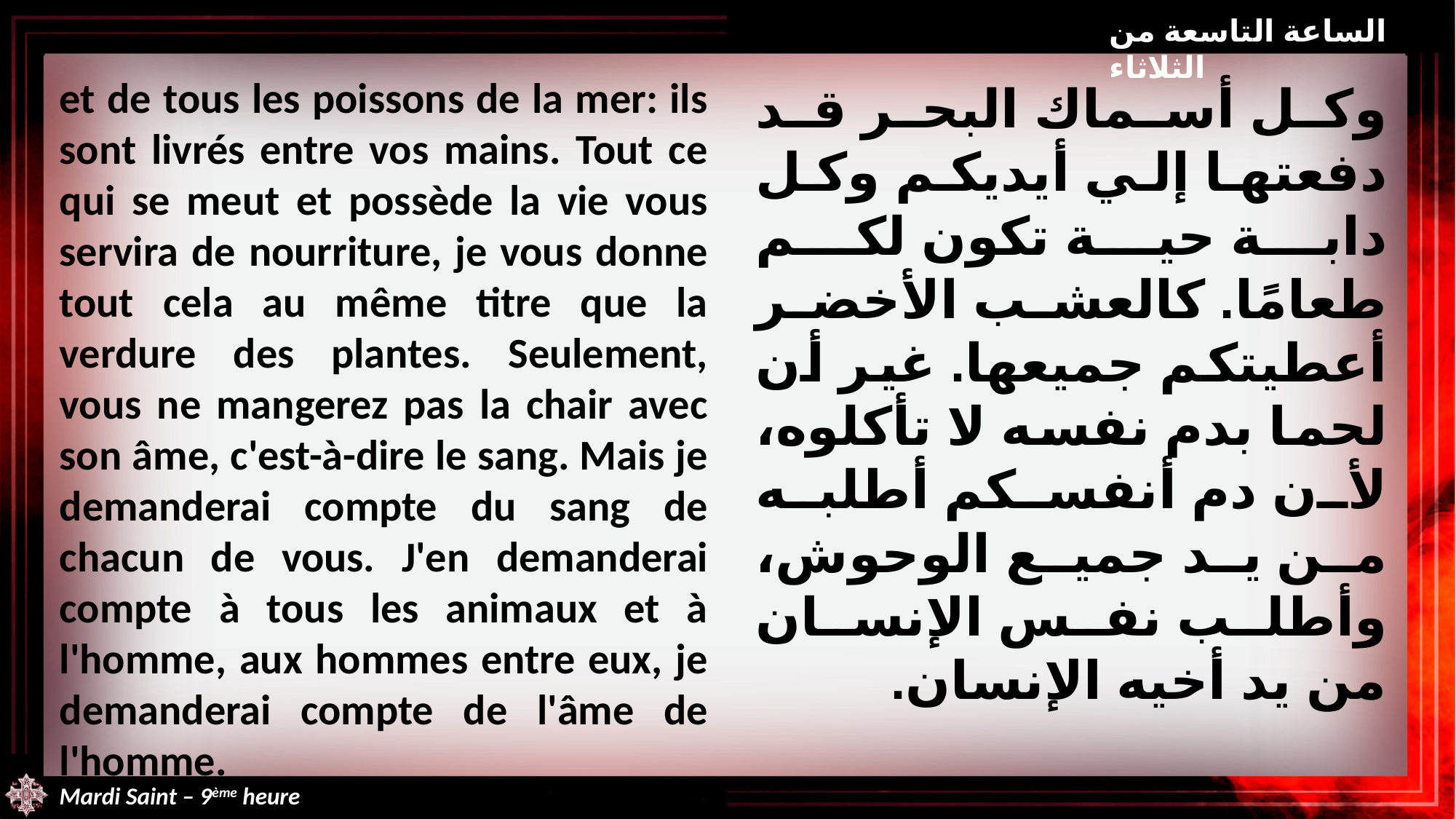

الساعة التاسعة من الثلاثاء
et de tous les poissons de la mer: ils sont livrés entre vos mains. Tout ce qui se meut et possède la vie vous servira de nourriture, je vous donne tout cela au même titre que la verdure des plantes. Seulement, vous ne mangerez pas la chair avec son âme, c'est-à-dire le sang. Mais je demanderai compte du sang de chacun de vous. J'en demanderai compte à tous les animaux et à l'homme, aux hommes entre eux, je demanderai compte de l'âme de l'homme.
وكل أسماك البحر قد دفعتها إلي أيديكم وكل دابة حية تكون لكم طعامًا. كالعشب الأخضر أعطيتكم جميعها. غير أن لحما بدم نفسه لا تأكلوه، لأن دم أنفسكم أطلبه من يد جميع الوحوش، وأطلب نفس الإنسان من يد أخيه الإنسان.

Mardi Saint – 9ème heure